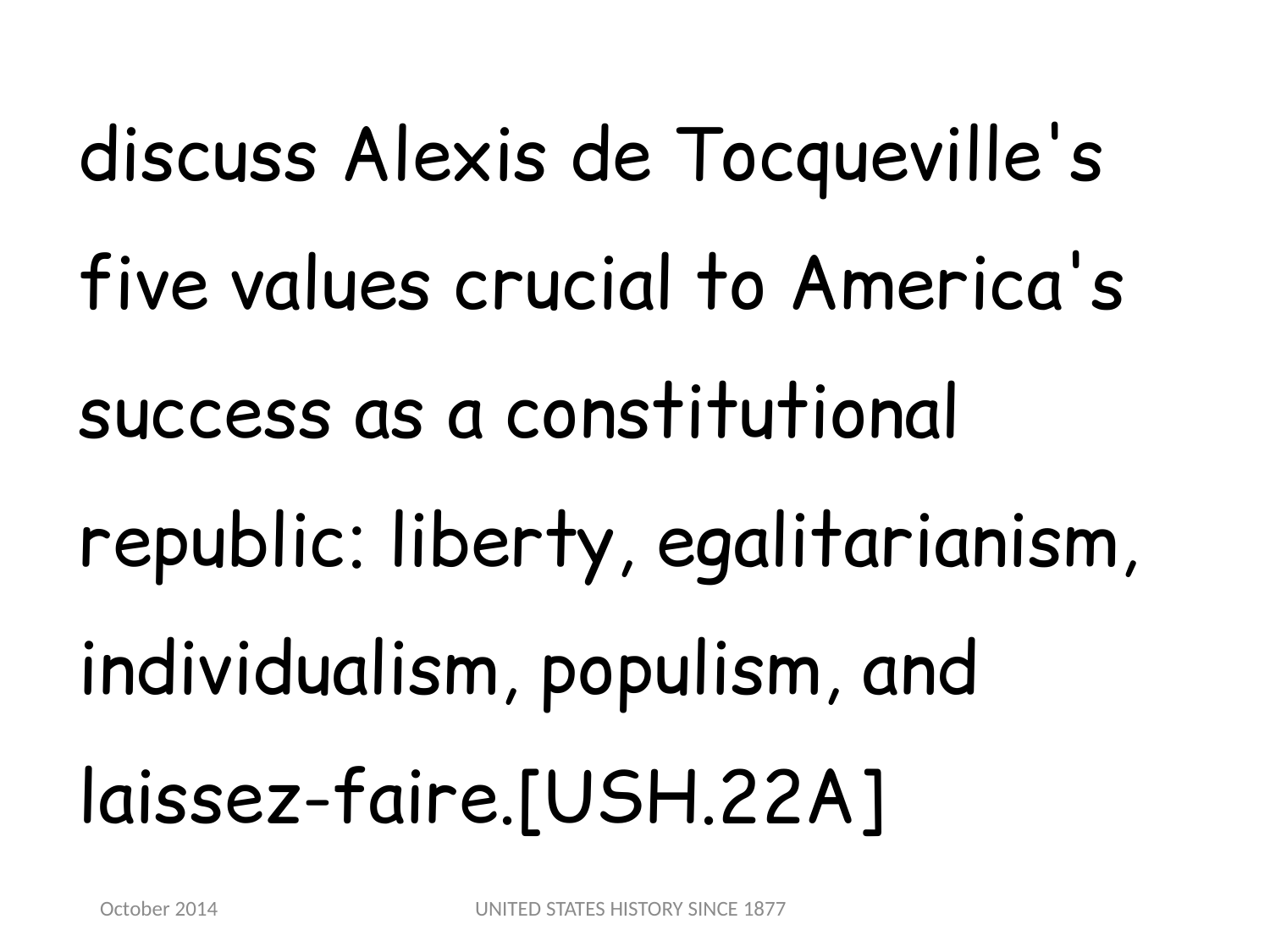

discuss Alexis de Tocqueville's five values crucial to America's success as a constitutional republic: liberty, egalitarianism, individualism, populism, and laissez-faire.[USH.22A]
October 2014
UNITED STATES HISTORY SINCE 1877